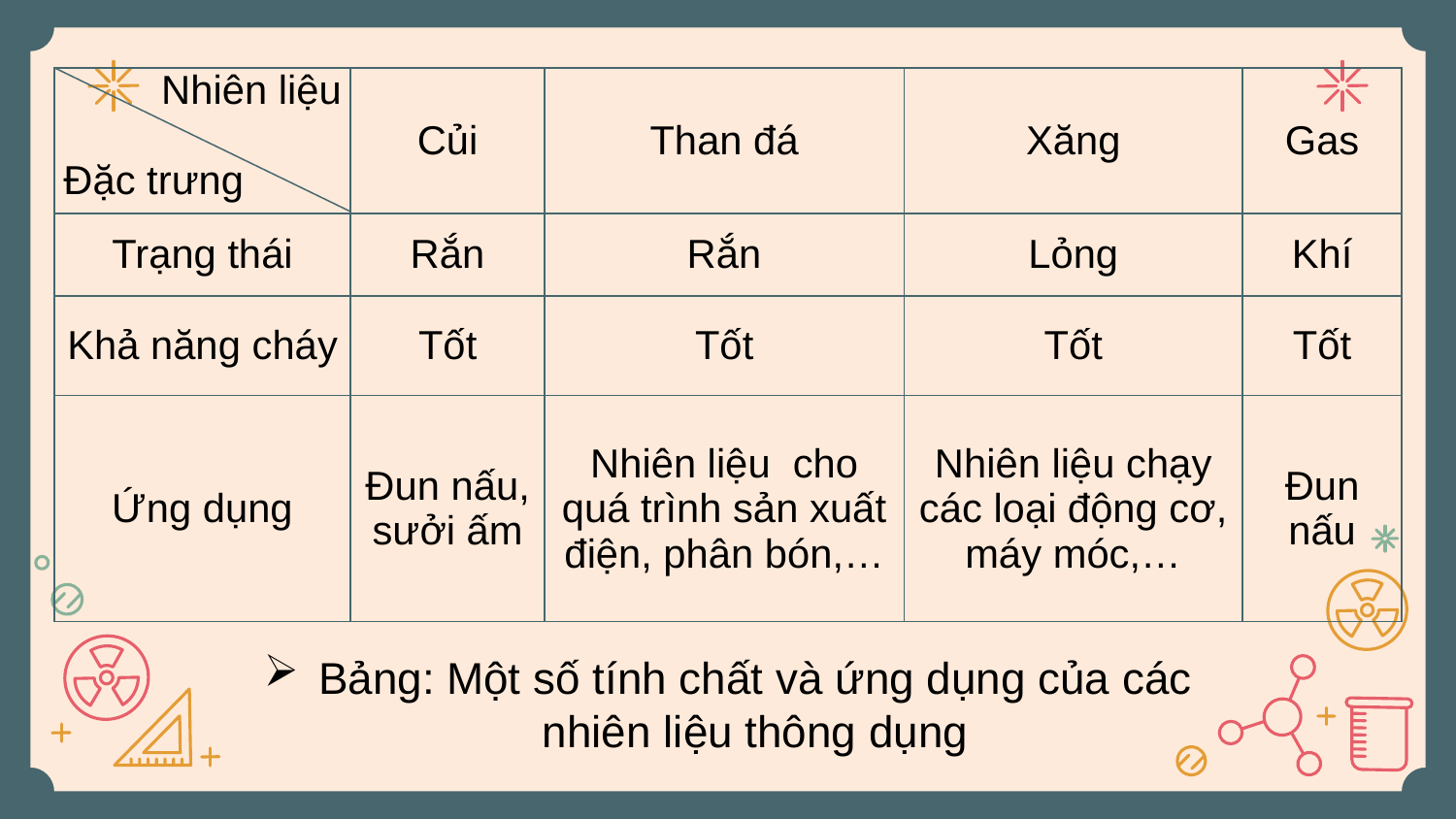

| Nhiên liệu   Đặc trưng | Củi | Than đá | Xăng | Gas |
| --- | --- | --- | --- | --- |
| Trạng thái | Rắn | Rắn | Lỏng | Khí |
| Khả năng cháy | Tốt | Tốt | Tốt | Tốt |
| Ứng dụng | Đun nấu, sưởi ấm | Nhiên liệu cho quá trình sản xuất điện, phân bón,… | Nhiên liệu chạy các loại động cơ, máy móc,… | Đun nấu |
Bảng: Một số tính chất và ứng dụng của các nhiên liệu thông dụng